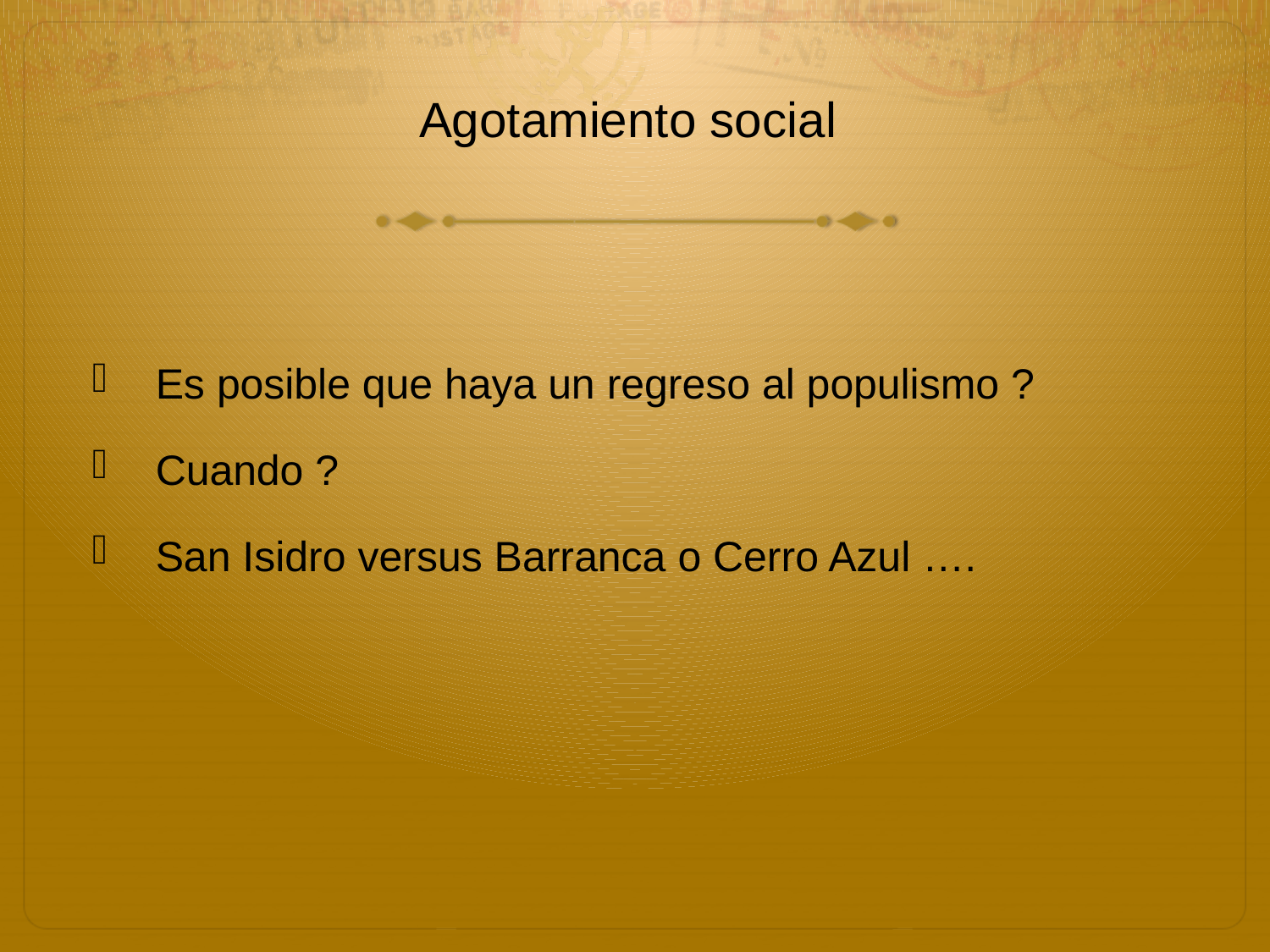

# Agotamiento social

Es posible que haya un regreso al populismo ?
Cuando ?
San Isidro versus Barranca o Cerro Azul ….